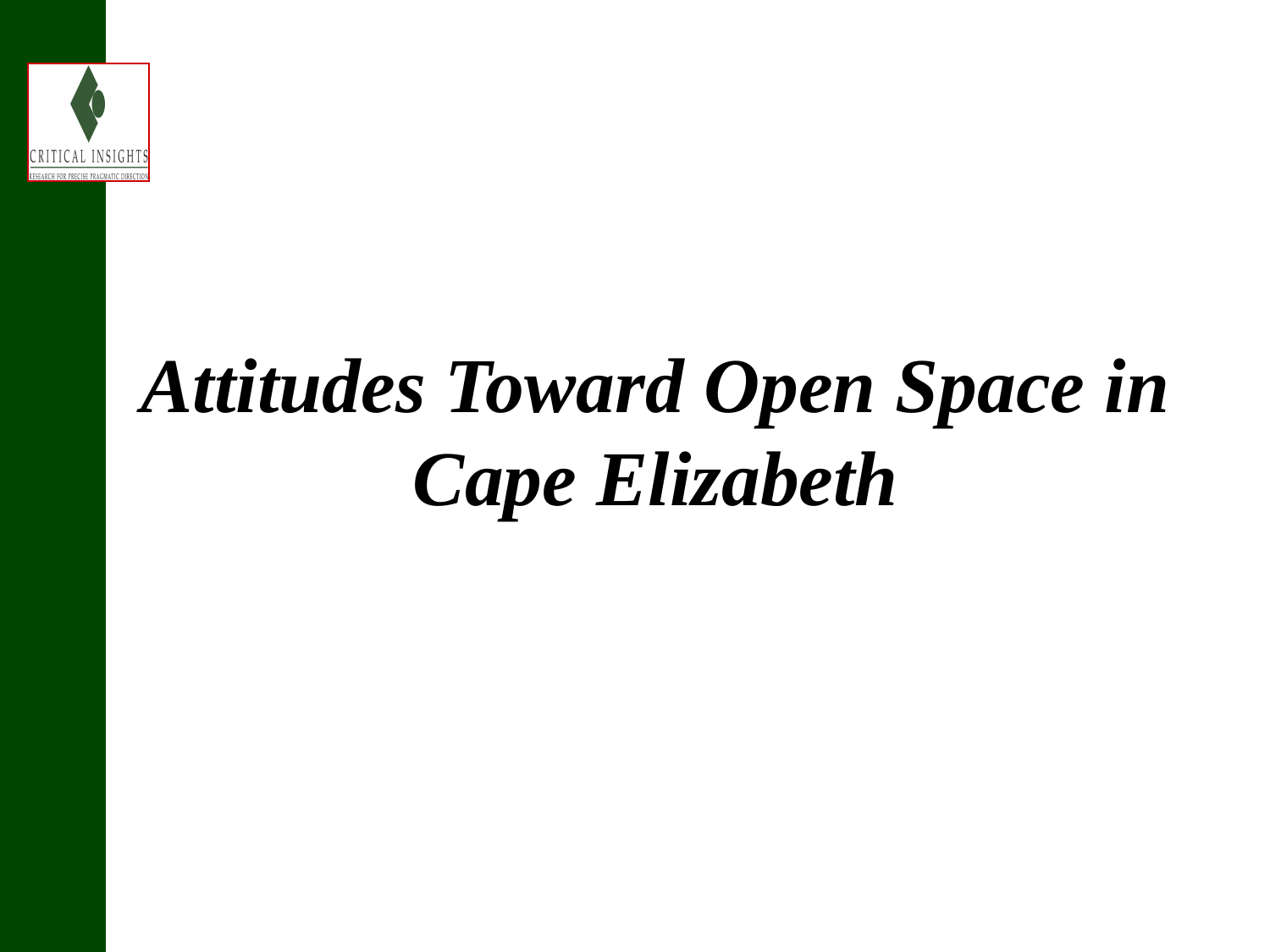

# Attitudes Toward Open Space in Cape Elizabeth